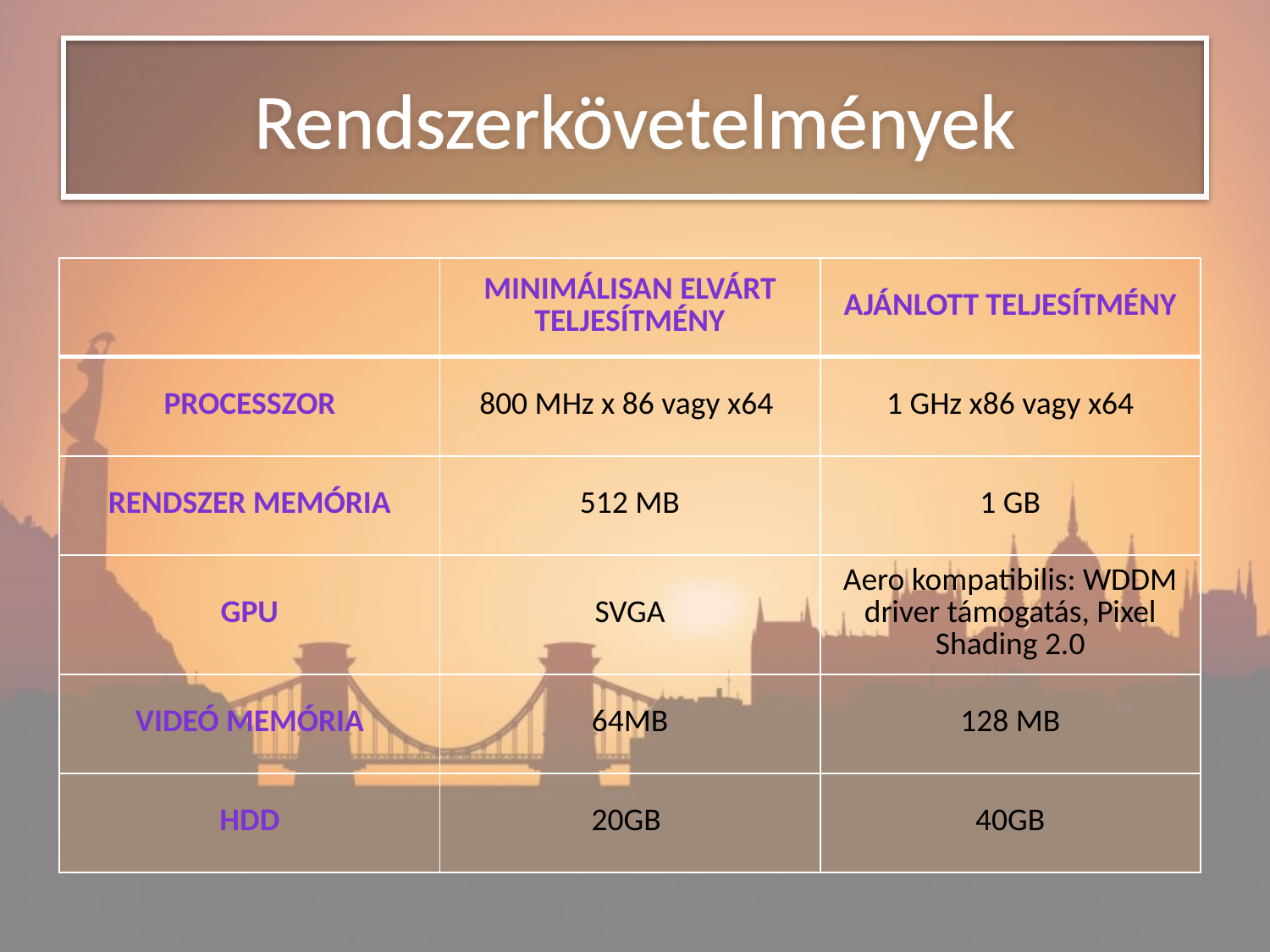

# Rendszerkövetelmények
|  | Minimálisan elvárt teljesítmény | Ajánlott teljesítmény |
| --- | --- | --- |
| Processzor | 800 MHz x 86 vagy x64 | 1 GHz x86 vagy x64 |
| Rendszer memória | 512 MB | 1 GB |
| GPU | SVGA | Aero kompatibilis: WDDM driver támogatás, Pixel Shading 2.0 |
| Videó memória | 64MB | 128 MB |
| HDD | 20GB | 40GB |